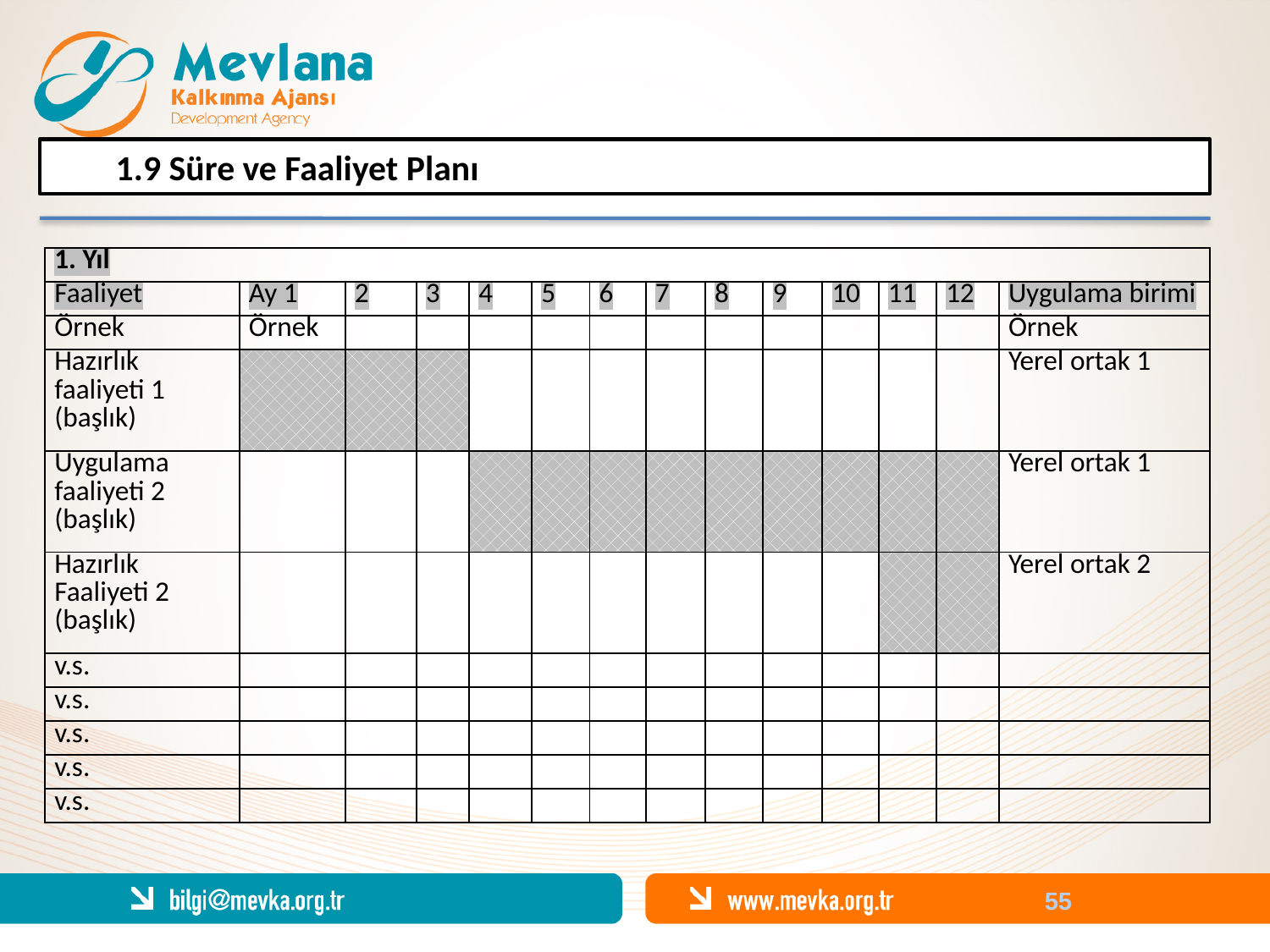

1.9 Süre ve Faaliyet Planı
| 1. Yıl |  |  |  |  |  |  |  |  |  |  |  |  |  |
| --- | --- | --- | --- | --- | --- | --- | --- | --- | --- | --- | --- | --- | --- |
| Faaliyet | Ay 1 | 2 | 3 | 4 | 5 | 6 | 7 | 8 | 9 | 10 | 11 | 12 | Uygulama birimi |
| Örnek | Örnek |  |  |  |  |  |  |  |  |  |  |  | Örnek |
| Hazırlık faaliyeti 1 (başlık) |  |  |  |  |  |  |  |  |  |  |  |  | Yerel ortak 1 |
| Uygulama faaliyeti 2 (başlık) |  |  |  |  |  |  |  |  |  |  |  |  | Yerel ortak 1 |
| Hazırlık Faaliyeti 2 (başlık) |  |  |  |  |  |  |  |  |  |  |  |  | Yerel ortak 2 |
| v.s. |  |  |  |  |  |  |  |  |  |  |  |  |  |
| v.s. |  |  |  |  |  |  |  |  |  |  |  |  |  |
| v.s. |  |  |  |  |  |  |  |  |  |  |  |  |  |
| v.s. |  |  |  |  |  |  |  |  |  |  |  |  |  |
| v.s. |  |  |  |  |  |  |  |  |  |  |  |  |  |
55